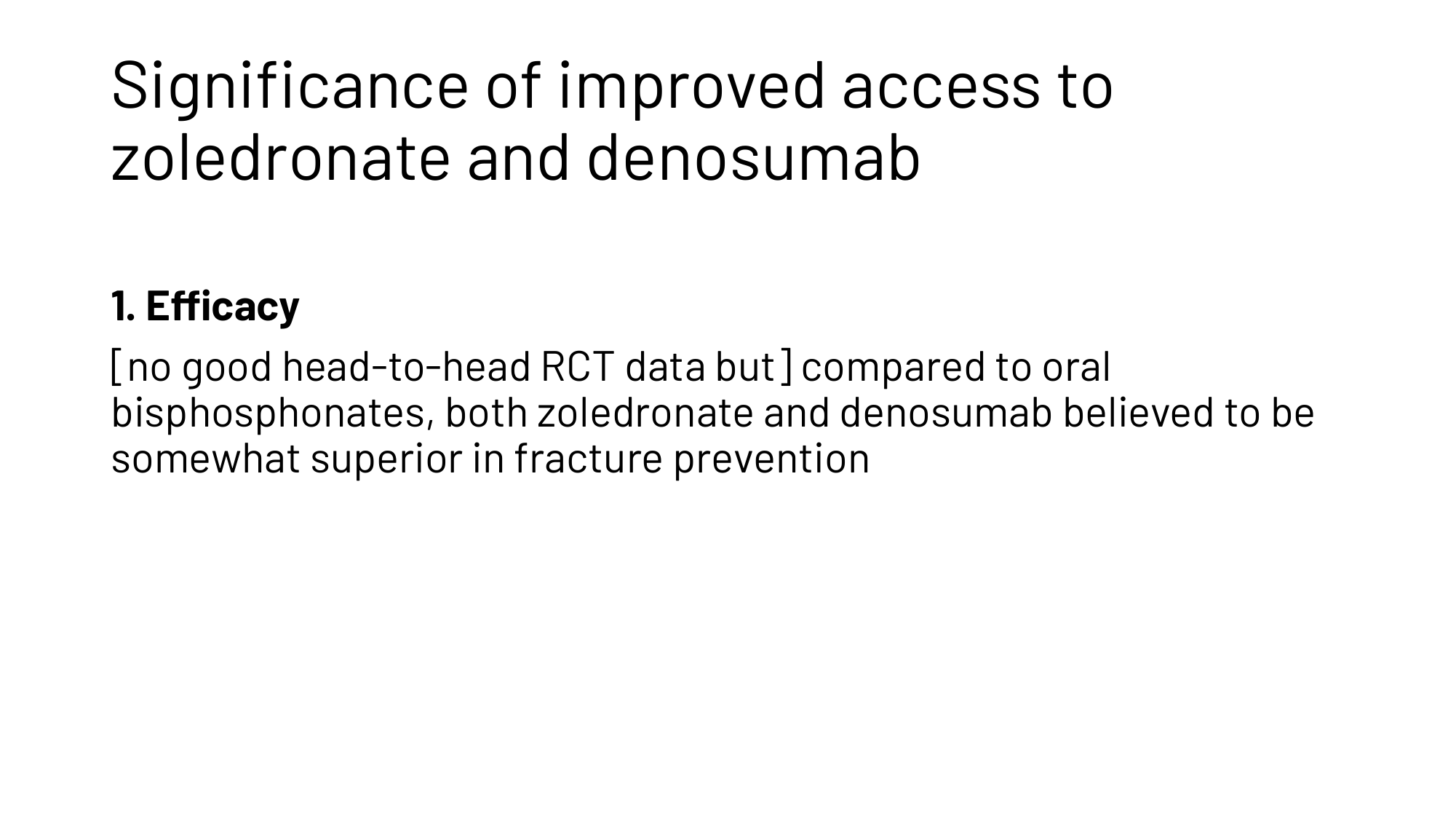

# Significance of improved access to zoledronate and denosumab
1. Efficacy
[no good head-to-head RCT data but] compared to oral bisphosphonates, both zoledronate and denosumab believed to be somewhat superior in fracture prevention